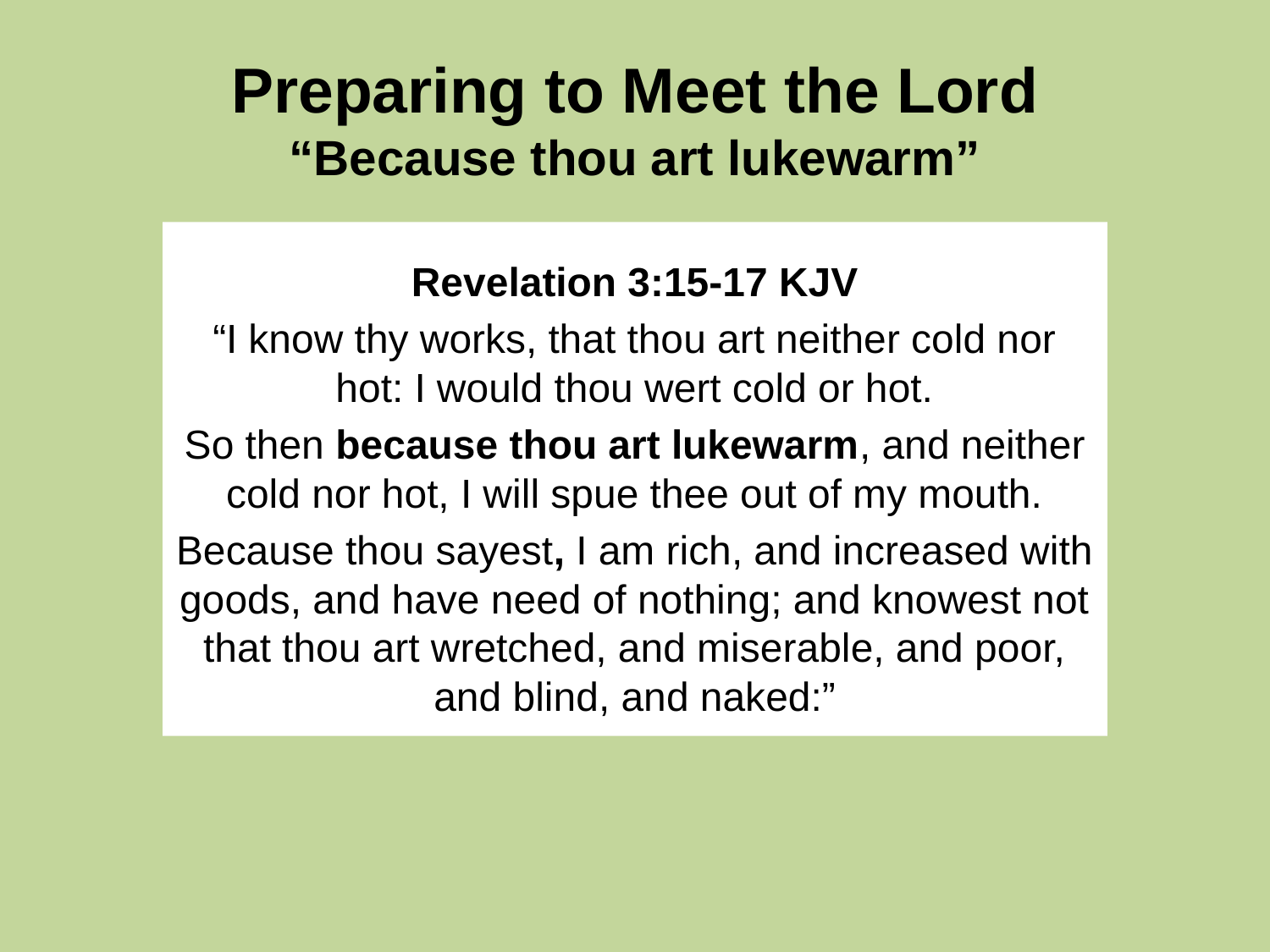

# Preparing to Meet the Lord “Because thou art lukewarm”

Revelation 3:15-17 KJV
“I know thy works, that thou art neither cold nor hot: I would thou wert cold or hot.
So then because thou art lukewarm, and neither cold nor hot, I will spue thee out of my mouth.
Because thou sayest, I am rich, and increased with goods, and have need of nothing; and knowest not that thou art wretched, and miserable, and poor, and blind, and naked:”